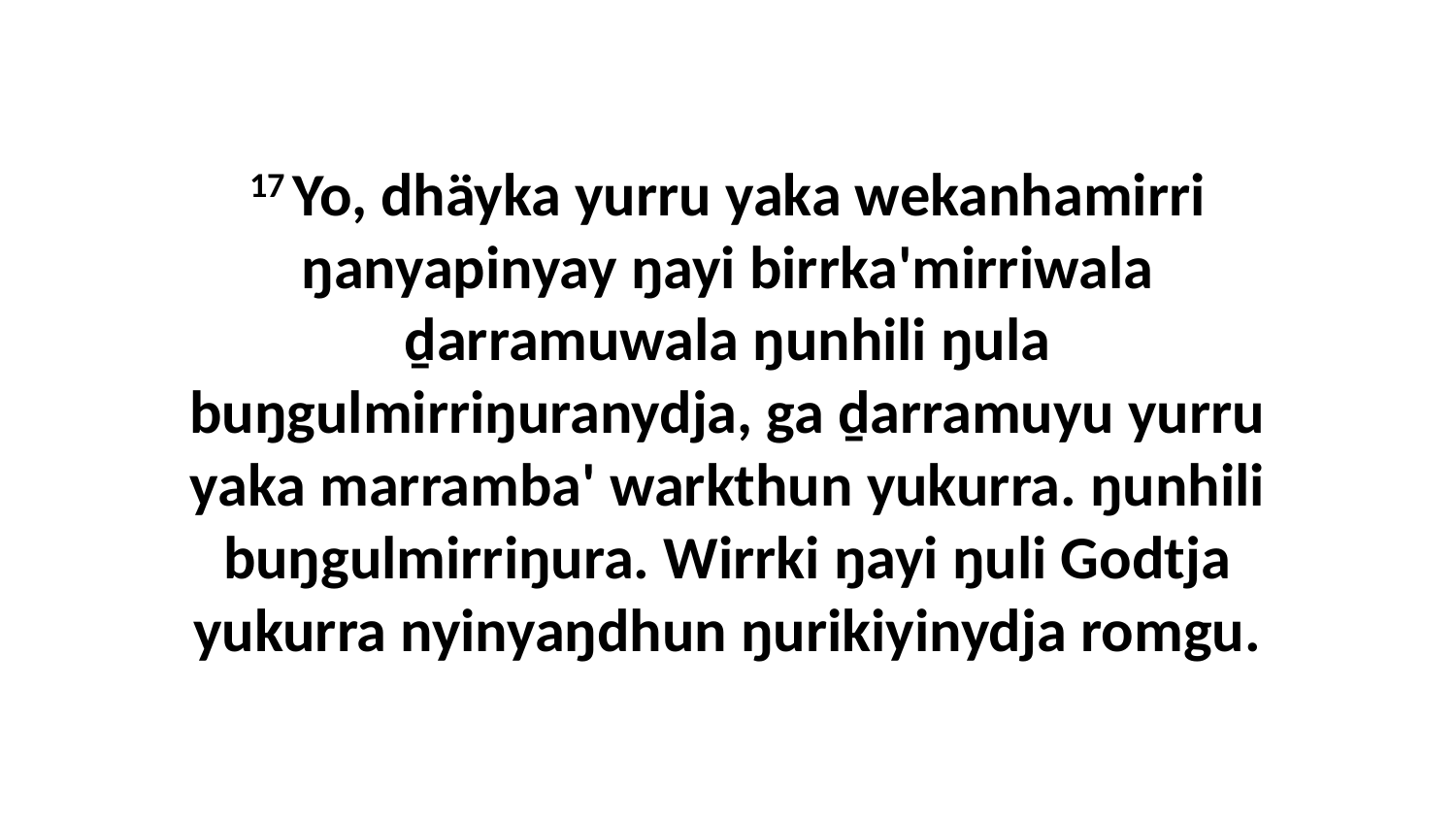

17 Yo, dhäyka yurru yaka wekanhamirri ŋanyapinyay ŋayi birrka'mirriwala ḏarramuwala ŋunhili ŋula buŋgulmirriŋuranydja, ga ḏarramuyu yurru yaka marramba' warkthun yukurra. ŋunhili buŋgulmirriŋura. Wirrki ŋayi ŋuli Godtja yukurra nyinyaŋdhun ŋurikiyinydja romgu.